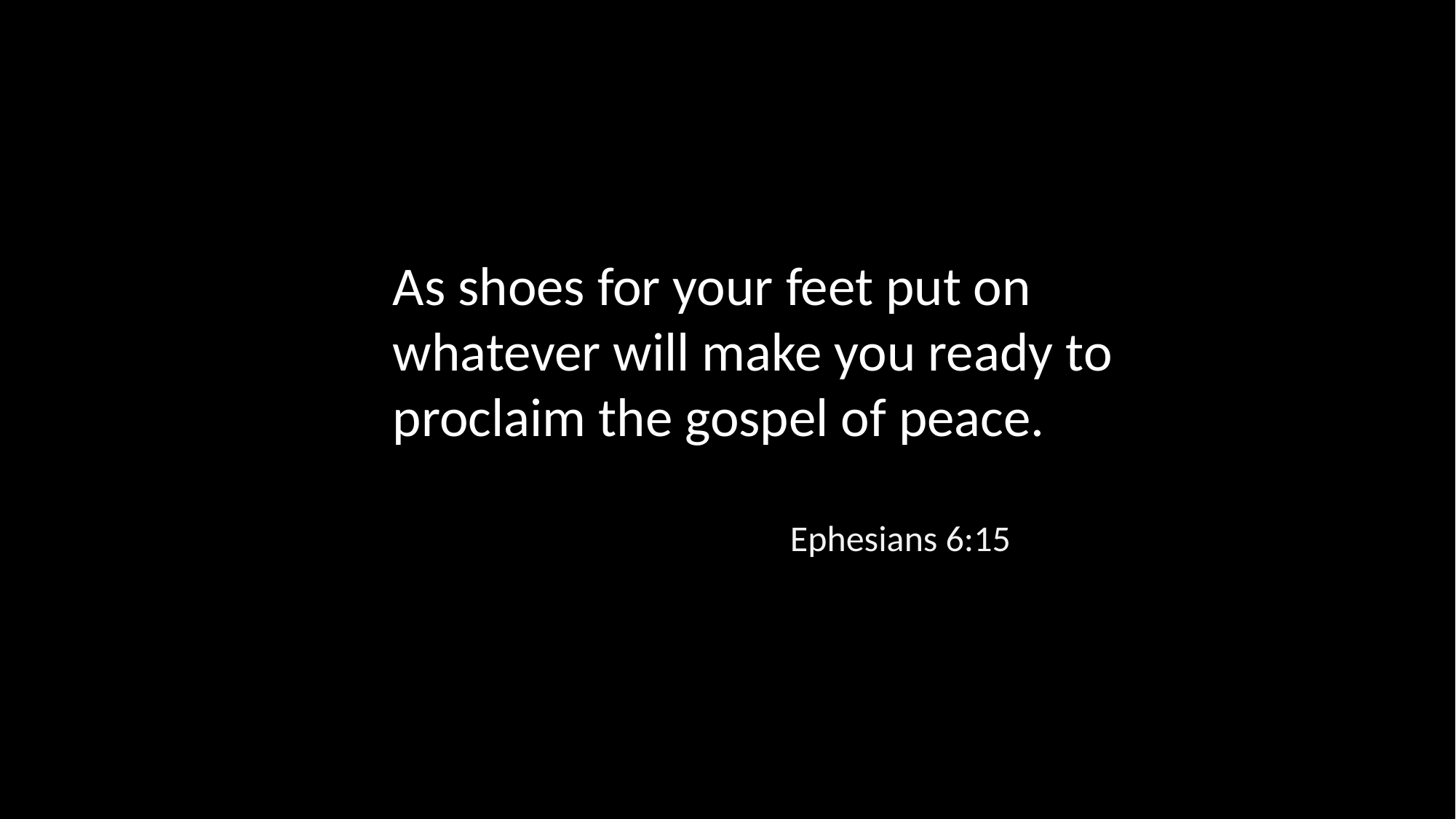

As shoes for your feet put on whatever will make you ready to proclaim the gospel of peace.
Ephesians 6:15